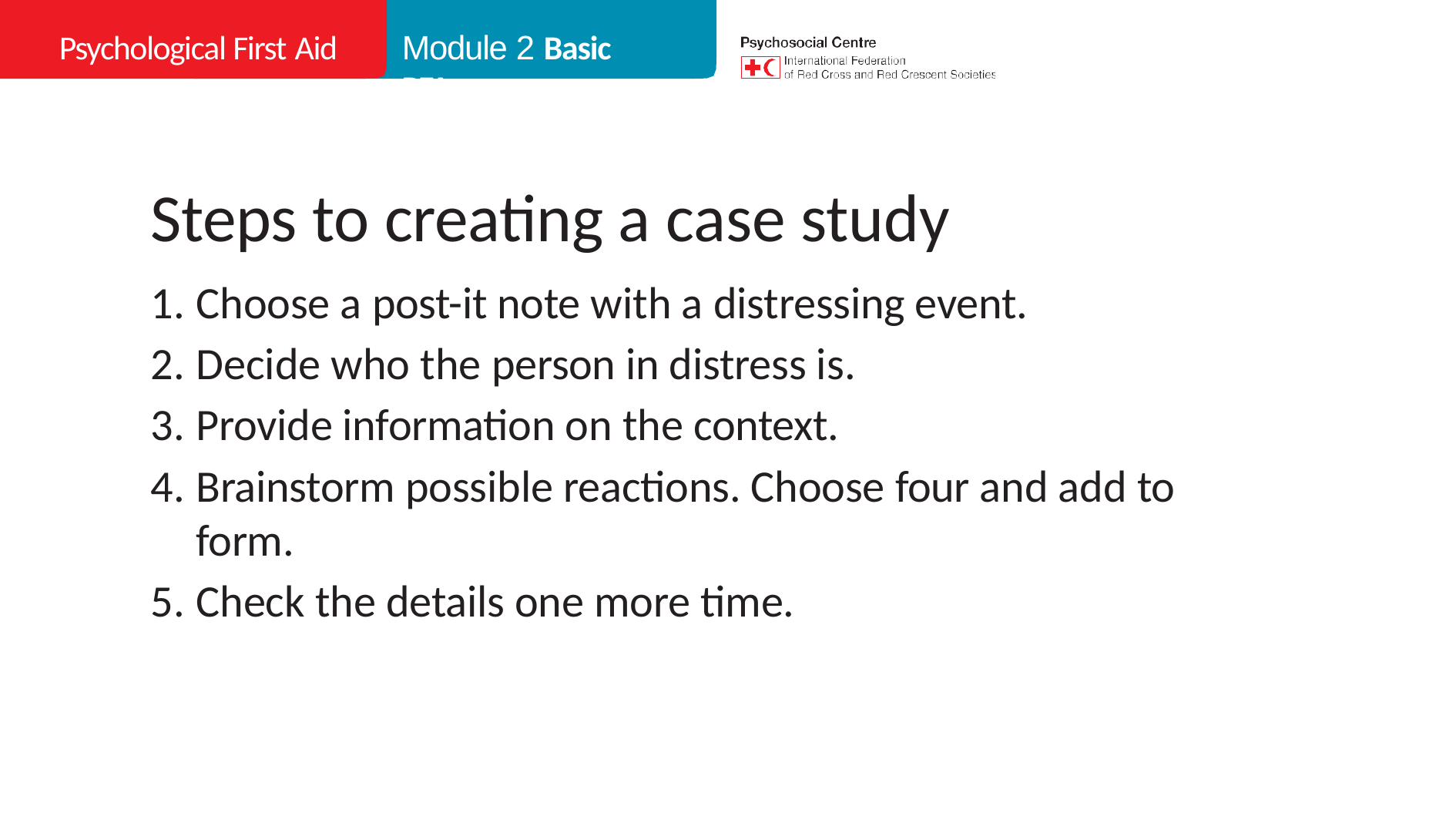

Psychological First Aid
Module 2 Basic PFA

# Steps to creating a case study
Choose a post-it note with a distressing event.
Decide who the person in distress is.
Provide information on the context.
Brainstorm possible reactions. Choose four and add to form.
Check the details one more time.